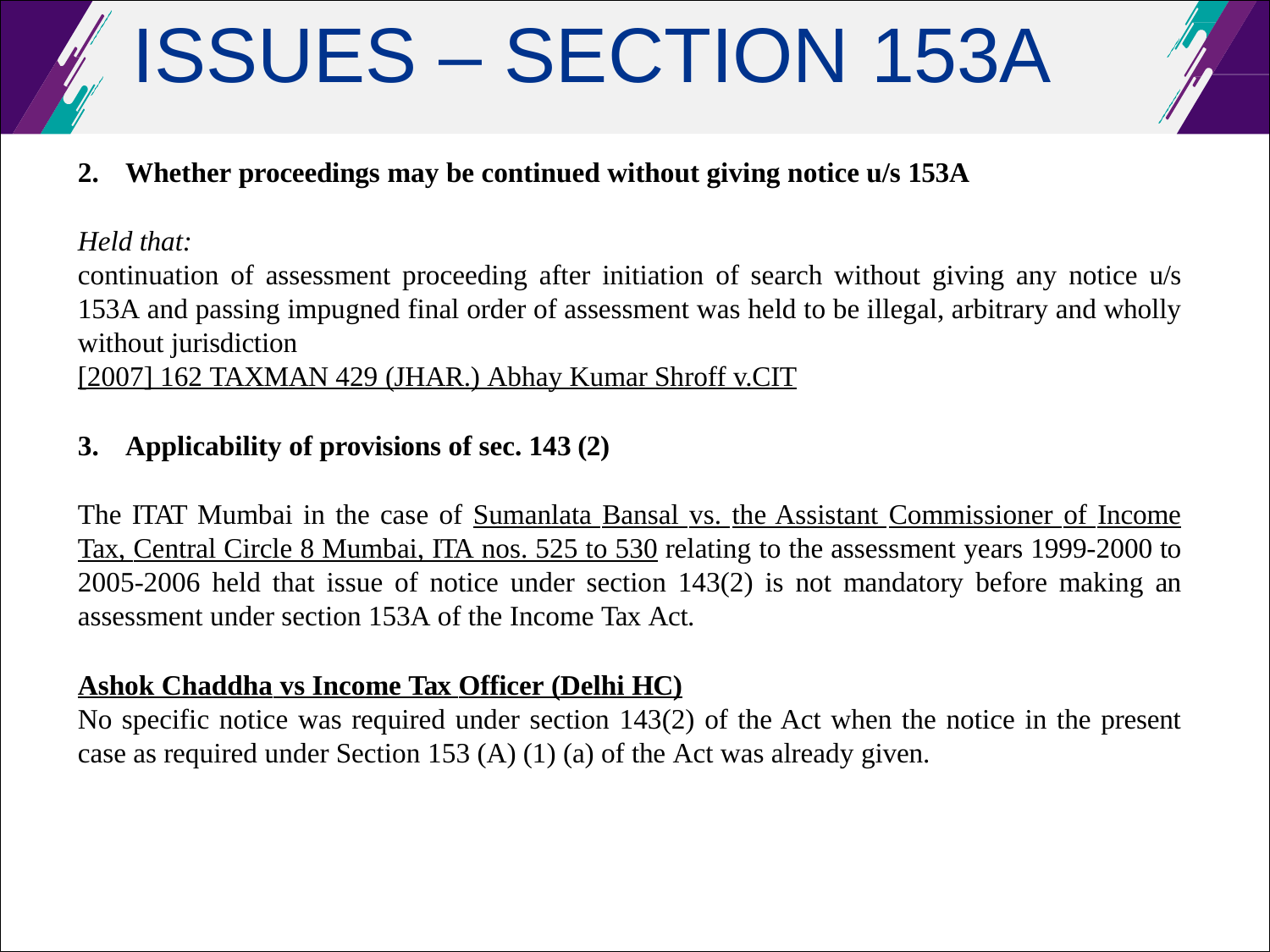

# ISSUES – SECTION 153A

Whether proceedings may be continued without giving notice u/s 153A

Held that:
continuation of assessment proceeding after initiation of search without giving any notice u/s 153A and passing impugned final order of assessment was held to be illegal, arbitrary and wholly without jurisdiction
[2007] 162 TAXMAN 429 (JHAR.) Abhay Kumar Shroff v.CIT

Applicability of provisions of sec. 143 (2)

The ITAT Mumbai in the case of Sumanlata Bansal vs. the Assistant Commissioner of Income Tax, Central Circle 8 Mumbai, ITA nos. 525 to 530 relating to the assessment years 1999-2000 to 2005-2006 held that issue of notice under section 143(2) is not mandatory before making an assessment under section 153A of the Income Tax Act.

Ashok Chaddha vs Income Tax Officer (Delhi HC)
No specific notice was required under section 143(2) of the Act when the notice in the present case as required under Section 153 (A) (1) (a) of the Act was already given.